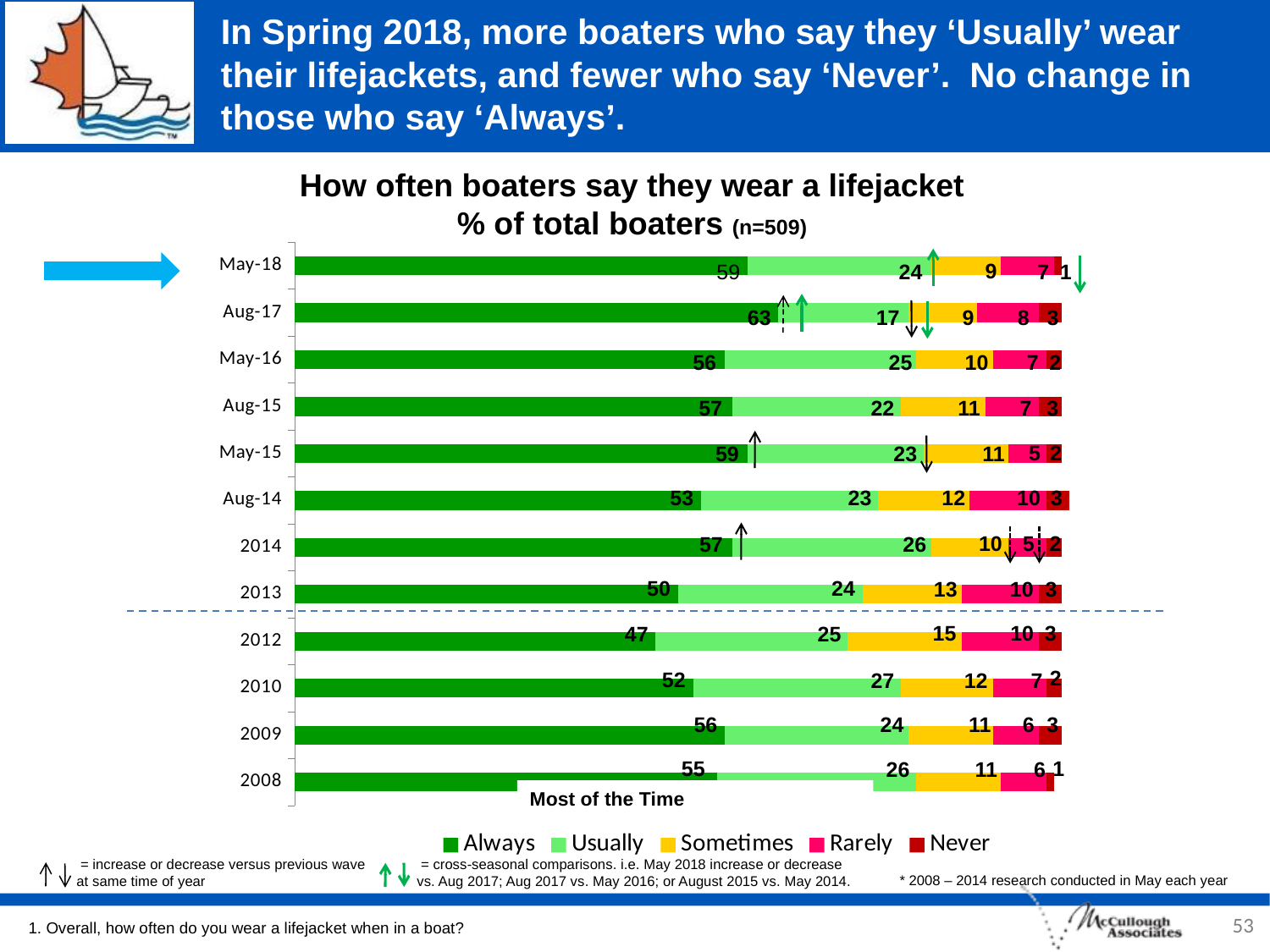

# In Spring 2018, more boaters who say they ‘Usually’ wear their lifejackets, and fewer who say ‘Never’.  No change in those who say ‘Always’.
How often boaters say they wear a lifejacket
% of total boaters (n=509)

### Chart

| Category | Always | Usually | Sometimes | Rarely | Never |
|---|---|---|---|---|---|
| 2008 | 55.0 | 26.0 | 11.0 | 6.0 | 1.0 |
| 2009 | 56.0 | 24.0 | 11.0 | 6.0 | 3.0 |
| 2010 | 52.0 | 27.0 | 12.0 | 7.0 | 2.0 |
| 2012 | 47.0 | 25.0 | 15.0 | 10.0 | 3.0 |
| 2013 | 50.0 | 24.0 | 13.0 | 10.0 | 3.0 |
| 2014 | 57.0 | 26.0 | 10.0 | 5.0 | 2.0 |
| Aug-14 | 53.0 | 23.0 | 12.0 | 10.0 | 3.0 |
| May-15 | 59.0 | 23.0 | 11.0 | 5.0 | 2.0 |
| Aug-15 | 57.0 | 22.0 | 11.0 | 7.0 | 3.0 |
| May-16 | 56.0 | 25.0 | 10.0 | 7.0 | 2.0 |
| Aug-17 | 63.0 | 17.0 | 9.0 | 8.0 | 3.0 |
| May-18 | 59.0 | 24.0 | 9.0 | 7.0 | 1.0 |
9

1
59
24
7
3
63
17
9
8
2
56
25
10
7
57
22
11
7
3
5
2
59
23
11
53
23
12
10
3
10
5
2
57
26
50
24
13
10
3
15
10
3
47
25
2
52
27
12
7
56
24
11
6
3
55
1
26
11
6
Most of the Time
 = increase or decrease versus previous wave at same time of year
 = cross-seasonal comparisons. i.e. May 2018 increase or decrease vs. Aug 2017; Aug 2017 vs. May 2016; or August 2015 vs. May 2014.
* 2008 – 2014 research conducted in May each year
53
1. Overall, how often do you wear a lifejacket when in a boat?